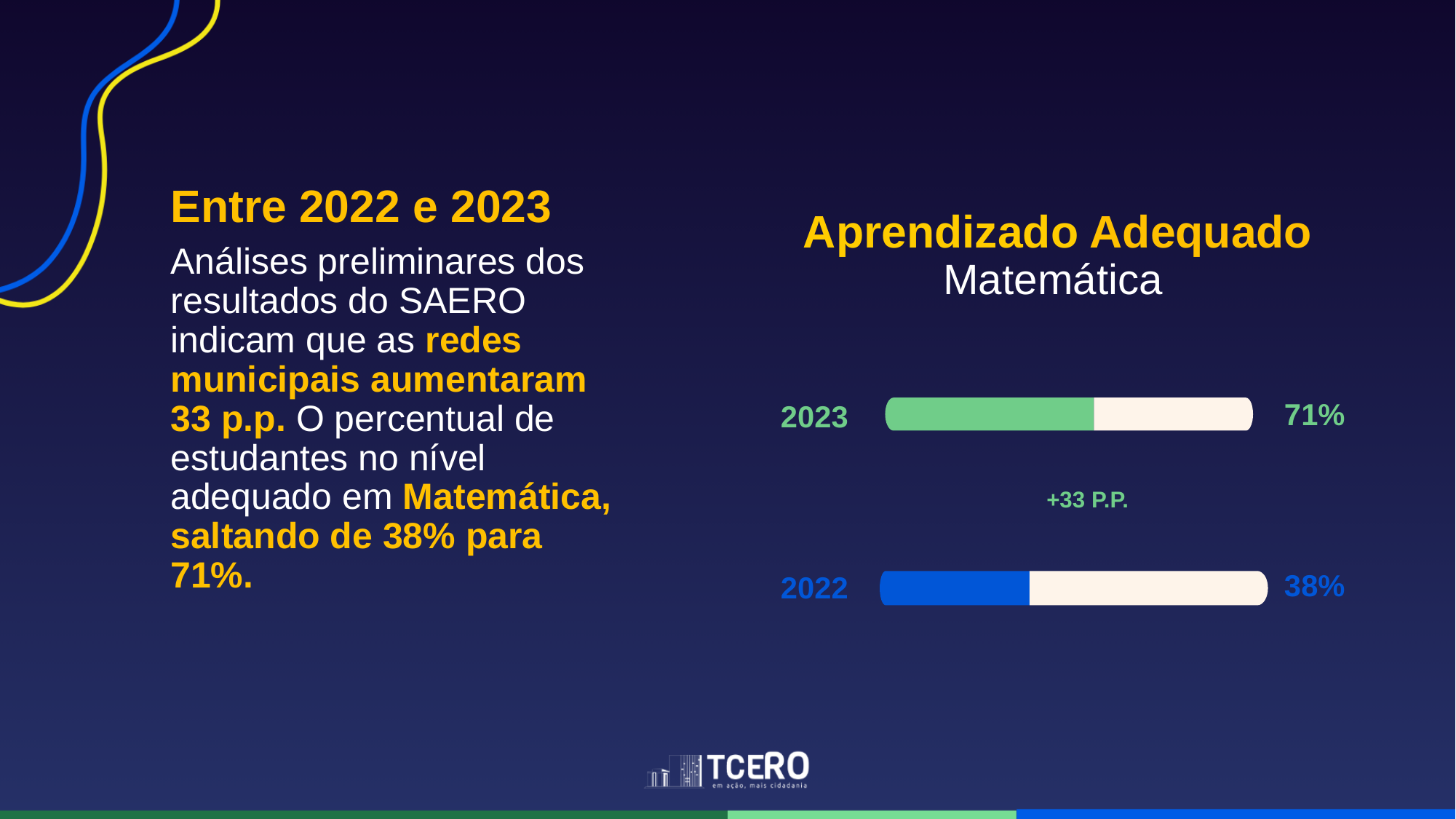

Entre 2022 e 2023
Aprendizado Adequado
Matemática
71%
2023

+33 P.P.
Análises preliminares dos resultados do SAERO indicam que as redes municipais aumentaram
33 p.p. O percentual de estudantes no nível adequado em Matemática, saltando de 38% para 71%.
38%
2022